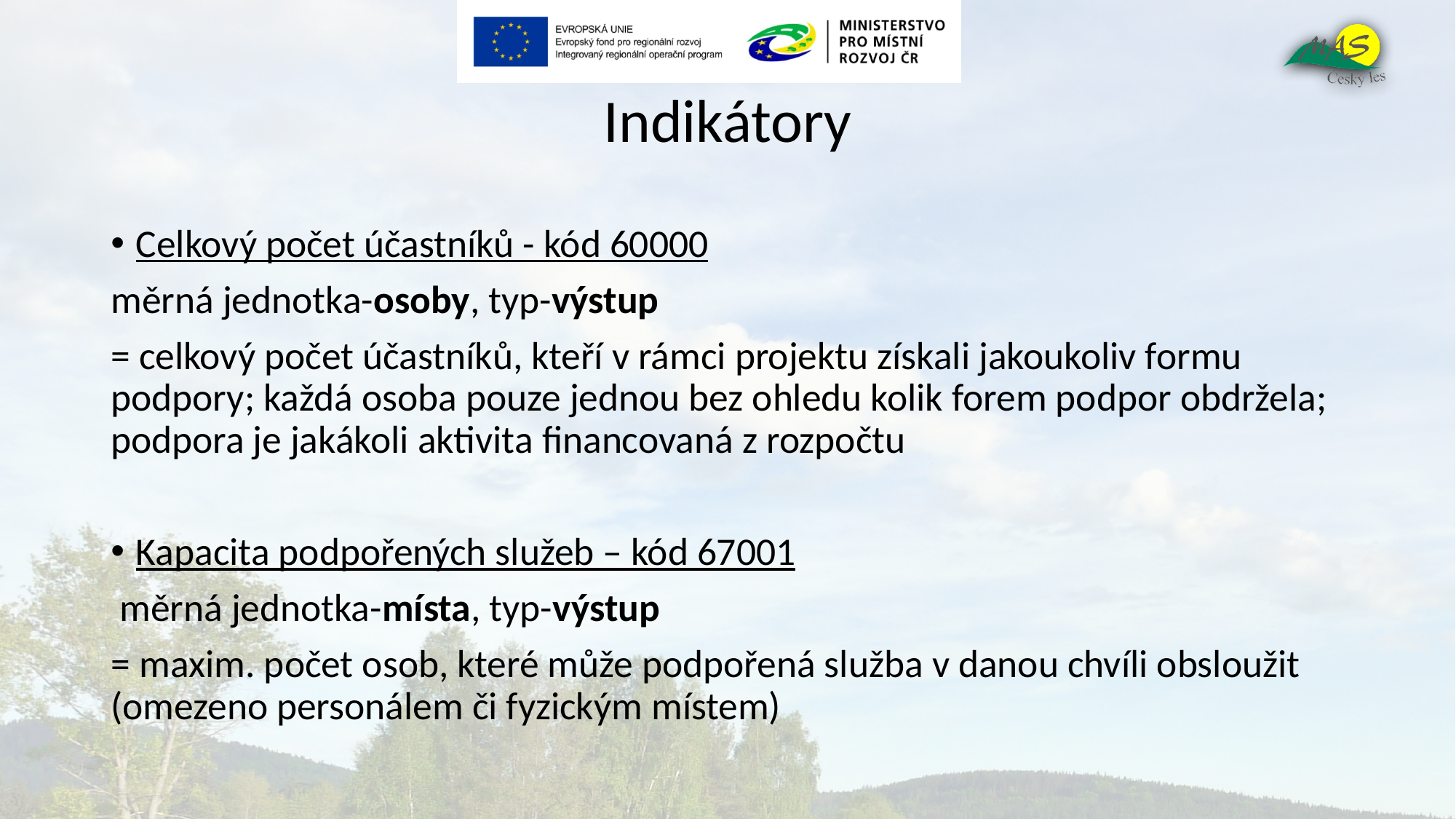

# Indikátory
Celkový počet účastníků - kód 60000
měrná jednotka-osoby, typ-výstup
= celkový počet účastníků, kteří v rámci projektu získali jakoukoliv formu podpory; každá osoba pouze jednou bez ohledu kolik forem podpor obdržela; podpora je jakákoli aktivita financovaná z rozpočtu

Kapacita podpořených služeb – kód 67001
 měrná jednotka-místa, typ-výstup
= maxim. počet osob, které může podpořená služba v danou chvíli obsloužit (omezeno personálem či fyzickým místem)